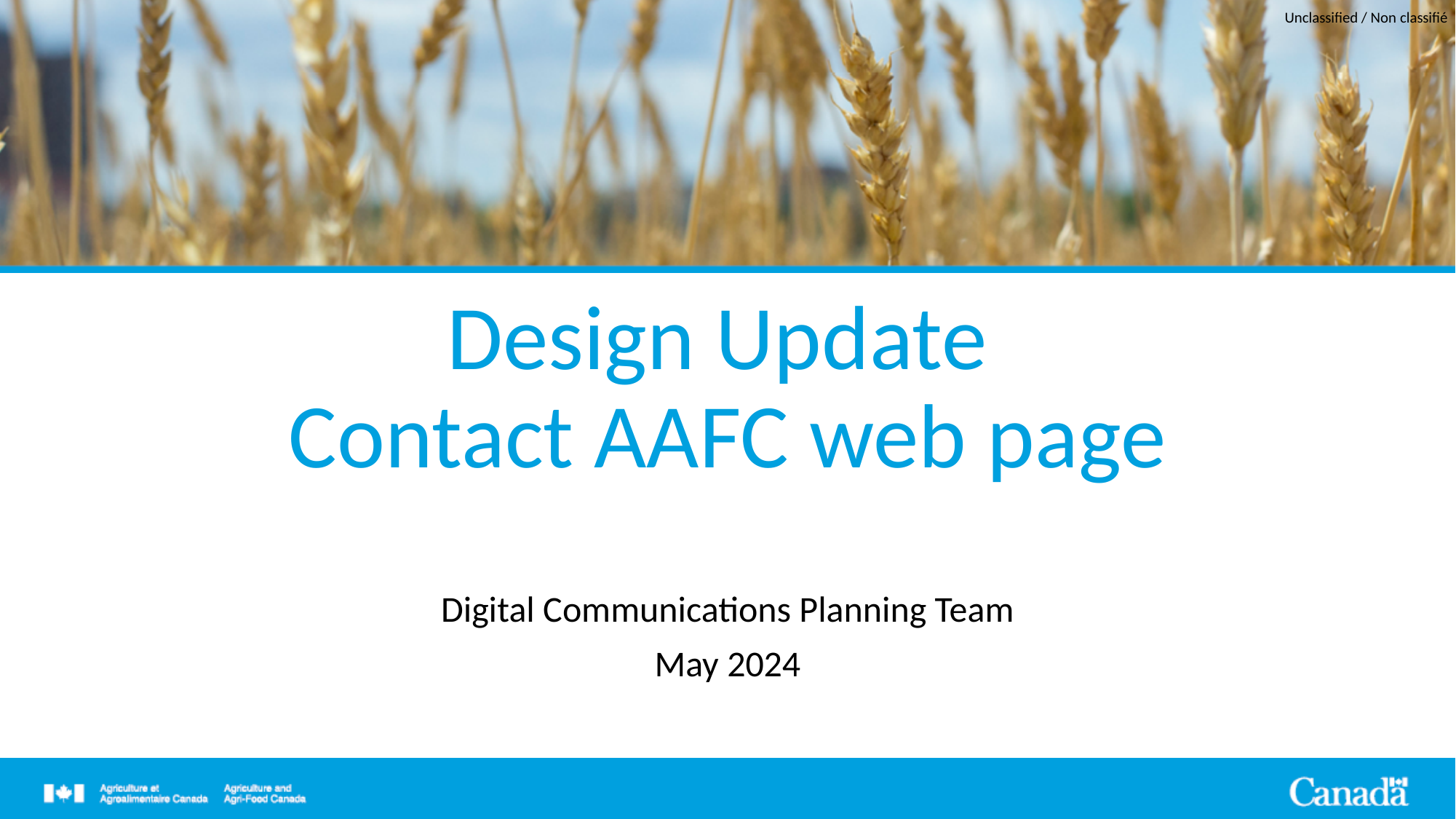

# Design Update Contact AAFC web page
Digital Communications Planning Team
May 2024